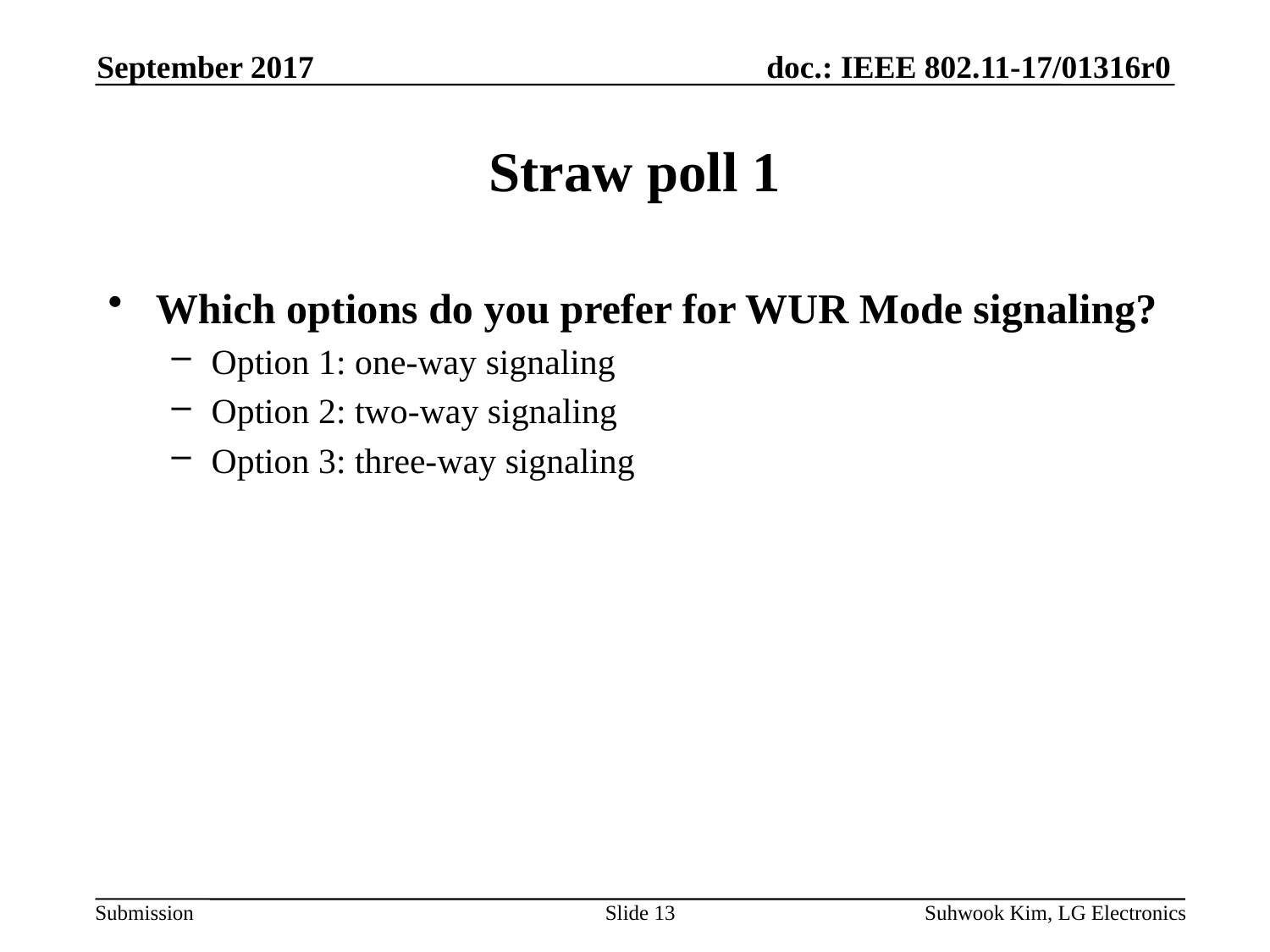

September 2017
# Straw poll 1
Which options do you prefer for WUR Mode signaling?
Option 1: one-way signaling
Option 2: two-way signaling
Option 3: three-way signaling
Slide 13
Suhwook Kim, LG Electronics